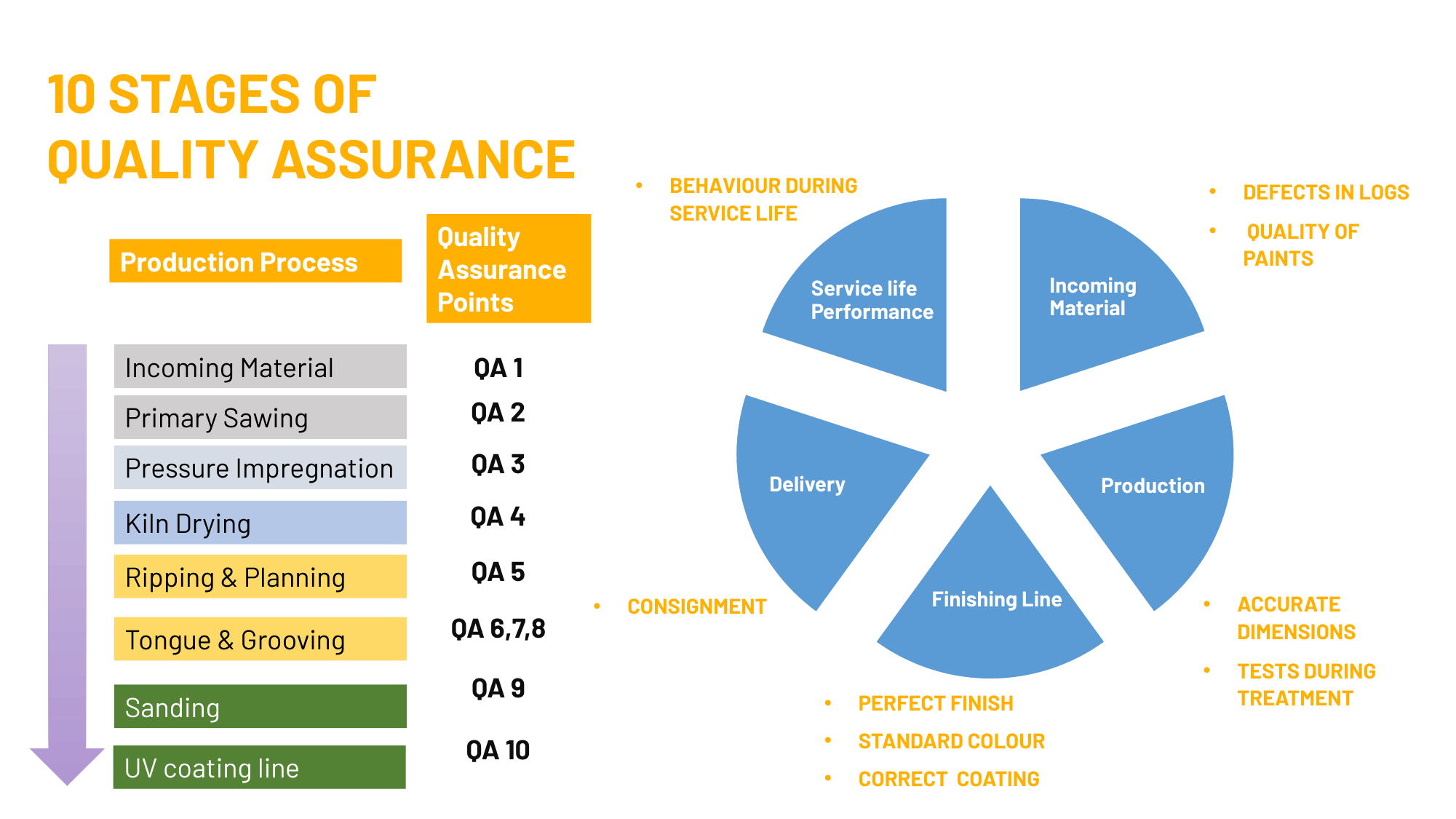

10 STAGES OF QUALITY ASSURANCE
BEHAVIOUR DURING SERVICE LIFE
DEFECTS IN LOGS
 QUALITY OF PAINTS

Service life Performance

Incoming Material
Quality Assurance Points
Production Process

Delivery

Production

Finishing Line

Incoming Material
| QA 1 |
| --- |
| QA 2 |
| QA 3 |
| QA 4 |
| QA 5 |
| QA 6,7,8 |
| QA 9 |
| QA 10 |

Primary Sawing
Pressure Impregnation
Kiln Drying
Ripping & Planning
ACCURATE DIMENSIONS
TESTS DURING TREATMENT

CONSIGNMENT
Tongue & Grooving
PERFECT FINISH
STANDARD COLOUR
CORRECT  COATING
Sanding
UV coating line